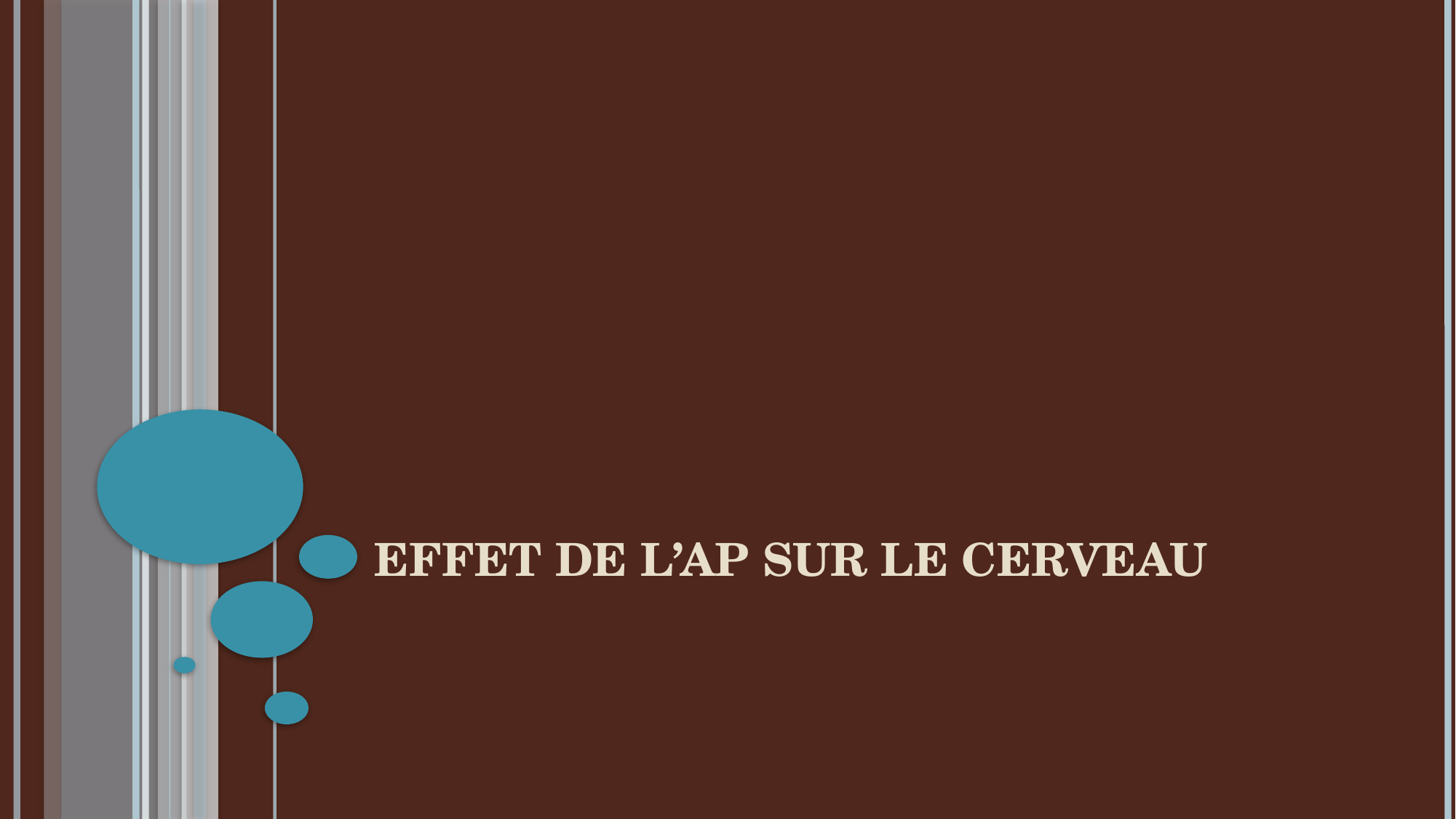

# Effet de l’AP sur le cerveau